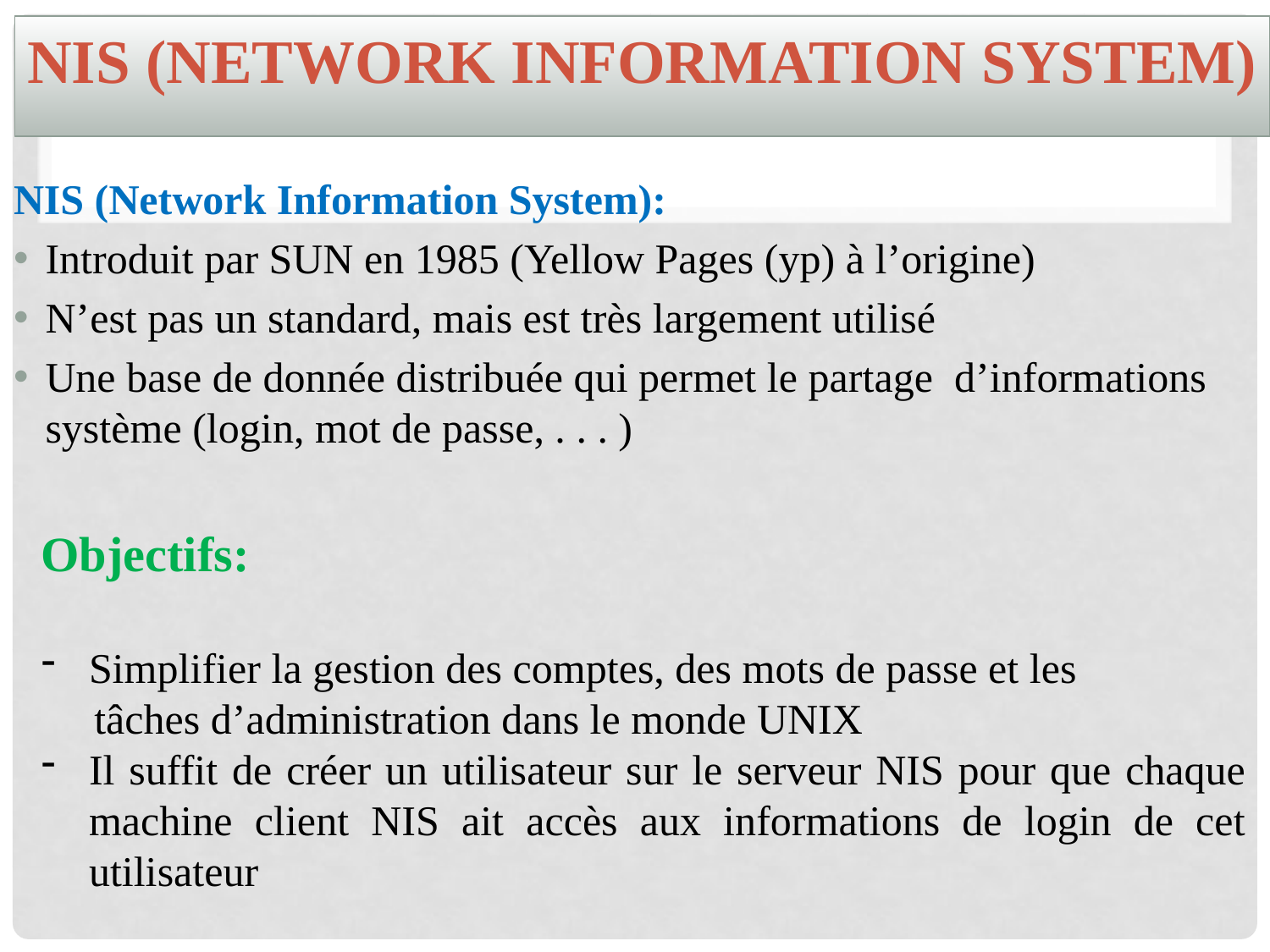

# NIS (Network Information System)
NIS (Network Information System):
Introduit par SUN en 1985 (Yellow Pages (yp) à l’origine)
N’est pas un standard, mais est très largement utilisé
Une base de donnée distribuée qui permet le partage  d’informations système (login, mot de passe, . . . )
Objectifs:

Simplifier la gestion des comptes, des mots de passe et les
     tâches d’administration dans le monde UNIX
Il suffit de créer un utilisateur sur le serveur NIS pour que chaque machine client NIS ait accès aux informations de login de cet utilisateur